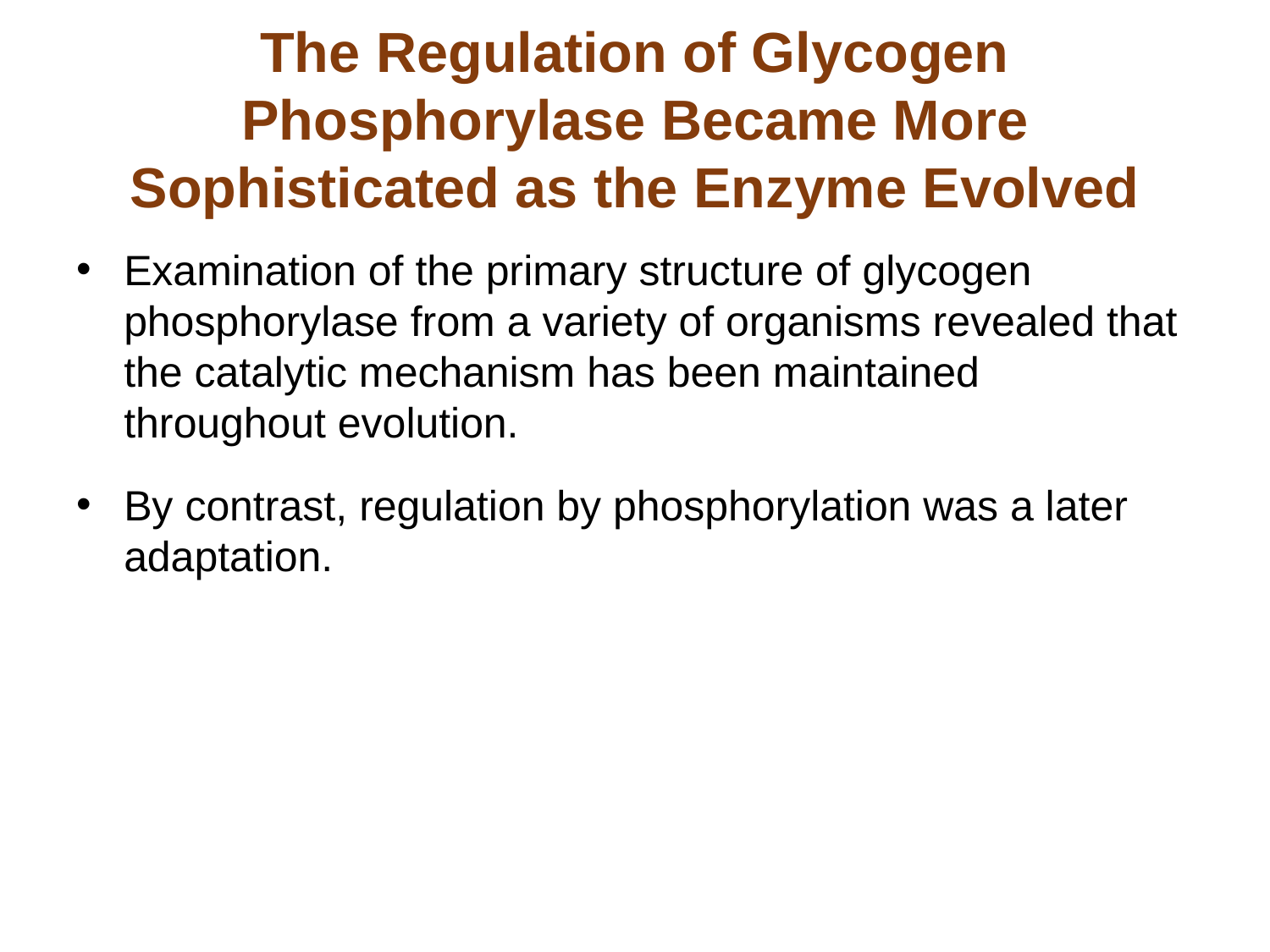

# The Regulation of Glycogen Phosphorylase Became More Sophisticated as the Enzyme Evolved
Examination of the primary structure of glycogen phosphorylase from a variety of organisms revealed that the catalytic mechanism has been maintained throughout evolution.
By contrast, regulation by phosphorylation was a later adaptation.